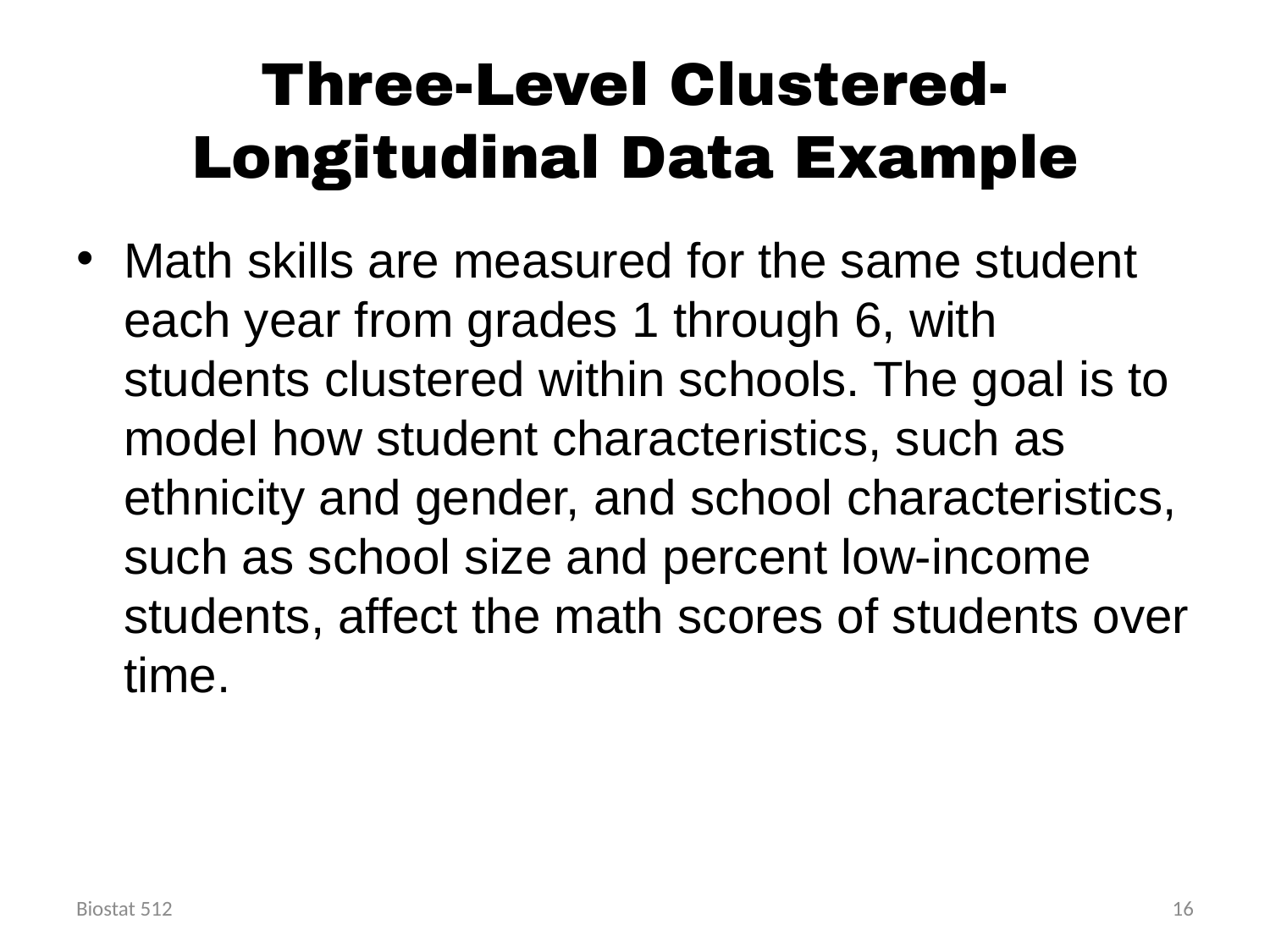

# Three-Level Clustered-Longitudinal Data Example
Math skills are measured for the same student each year from grades 1 through 6, with students clustered within schools. The goal is to model how student characteristics, such as ethnicity and gender, and school characteristics, such as school size and percent low-income students, affect the math scores of students over time.
Biostat 512
16